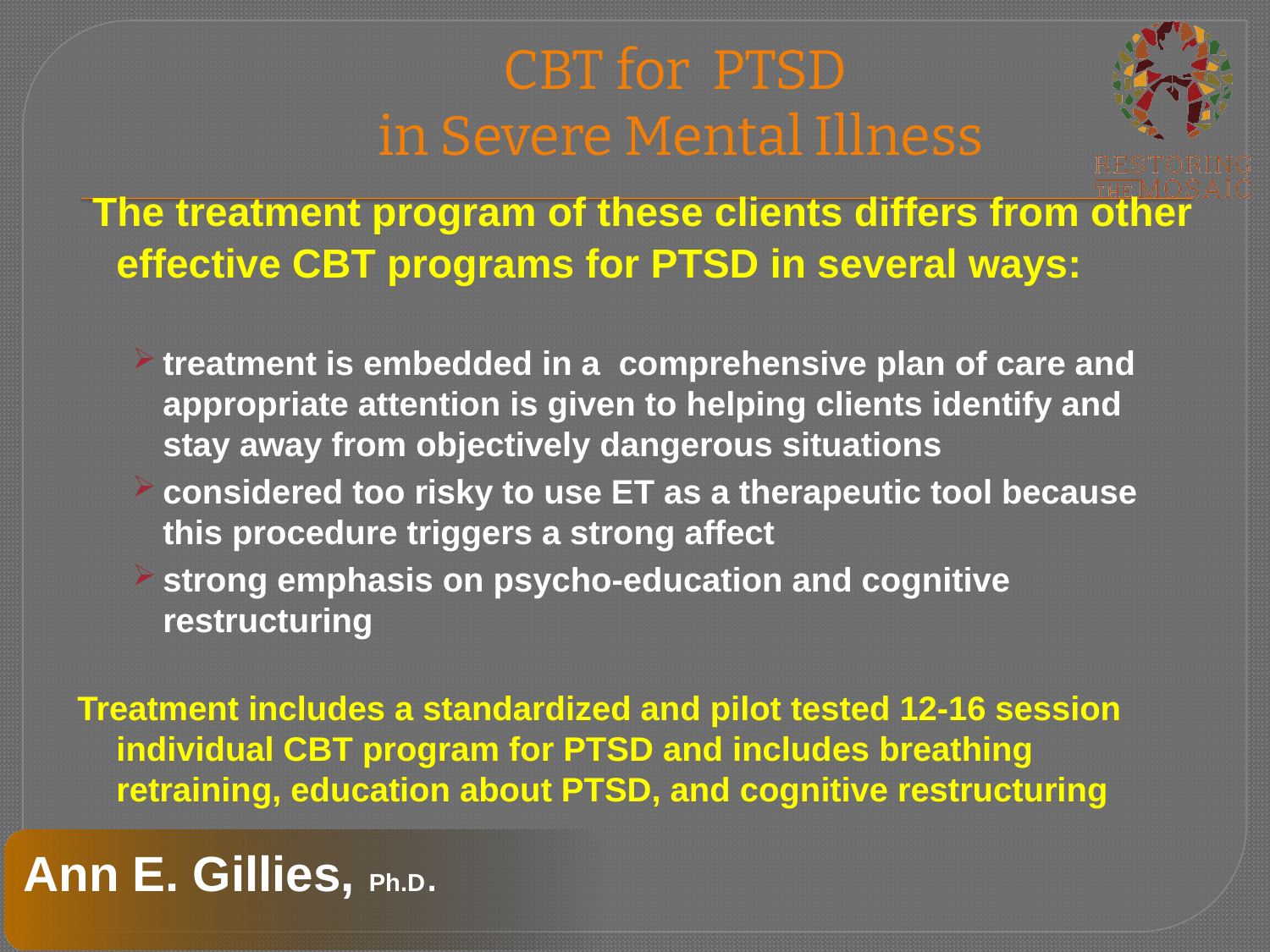

# CBT for  PTSD in Severe Mental Illness
 The treatment program of these clients differs from other effective CBT programs for PTSD in several ways:

treatment is embedded in a  comprehensive plan of care and appropriate attention is given to helping clients identify and stay away from objectively dangerous situations
considered too risky to use ET as a therapeutic tool because this procedure triggers a strong affect
strong emphasis on psycho-education and cognitive restructuring

Treatment includes a standardized and pilot tested 12-16 session individual CBT program for PTSD and includes breathing retraining, education about PTSD, and cognitive restructuring